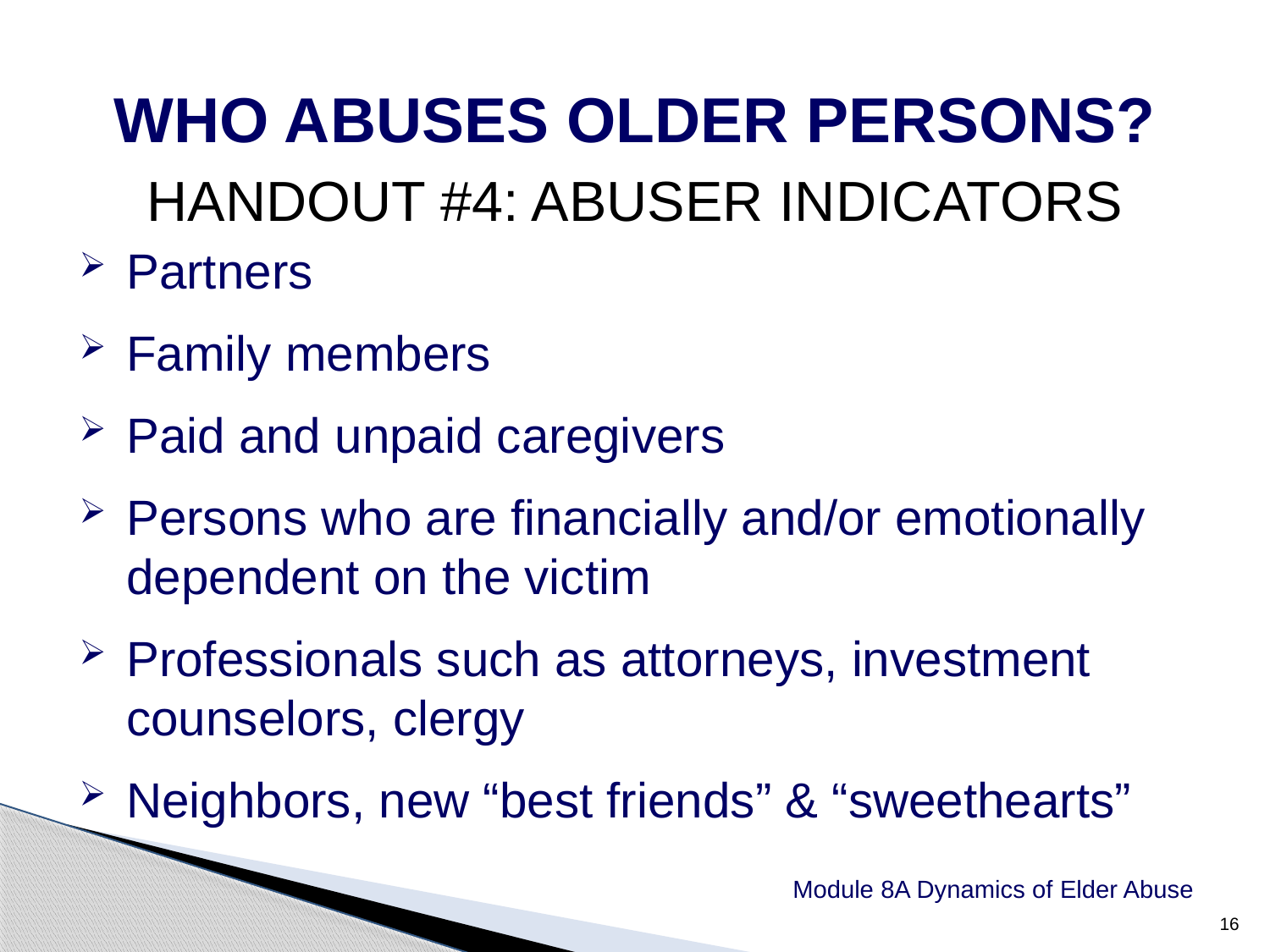

WHO ABUSES OLDER PERSONS?
HANDOUT #4: ABUSER INDICATORS
Partners
Family members
Paid and unpaid caregivers
Persons who are financially and/or emotionally dependent on the victim
Professionals such as attorneys, investment counselors, clergy
Neighbors, new “best friends” & “sweethearts”

16
Module 8A Dynamics of Elder Abuse
16